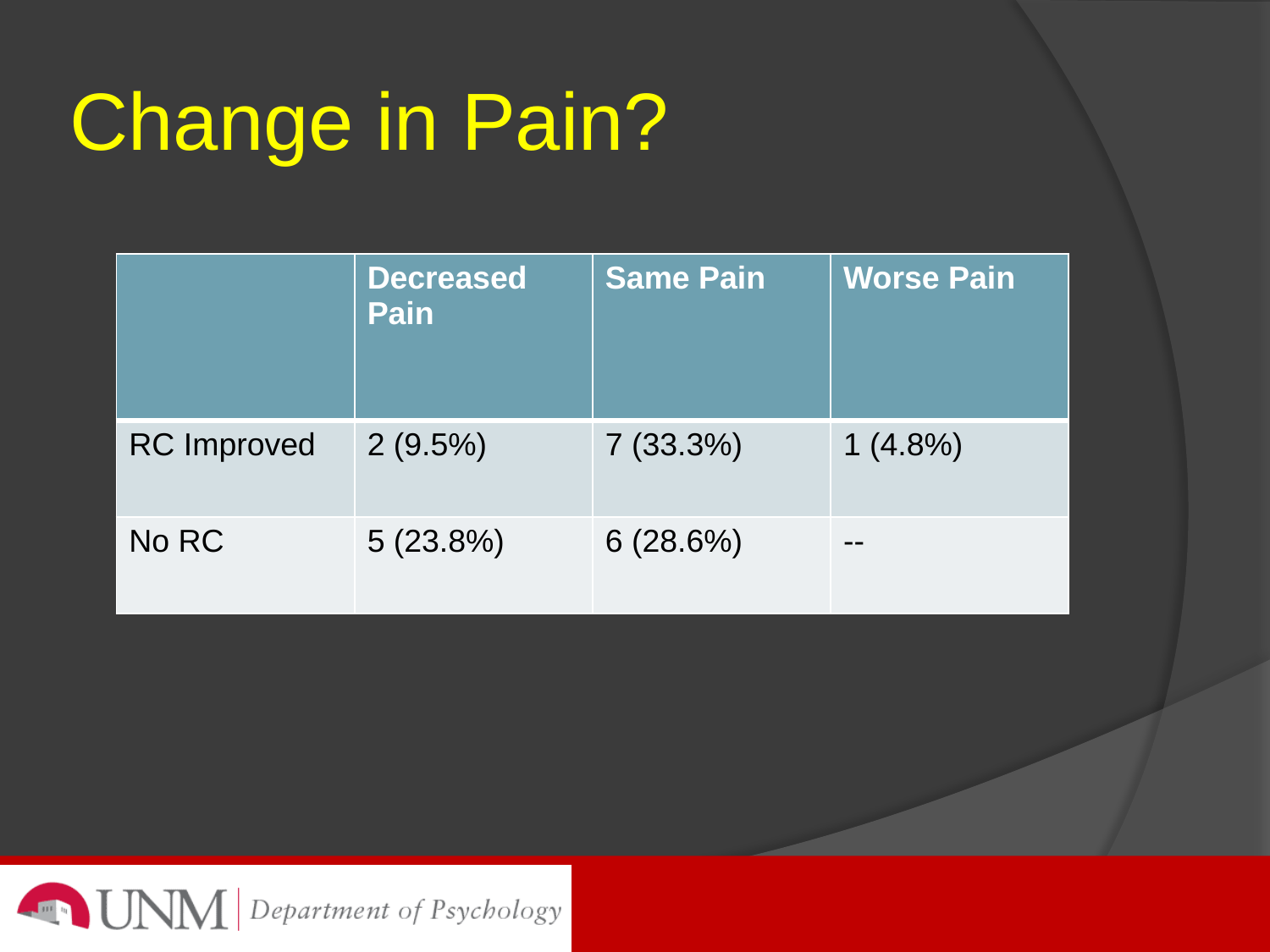

# Change in Pain?
|  | Decreased Pain | Same Pain | Worse Pain |
| --- | --- | --- | --- |
| RC Improved | 2 (9.5%) | 7 (33.3%) | 1 (4.8%) |
| No RC | 5 (23.8%) | 6 (28.6%) | -- |